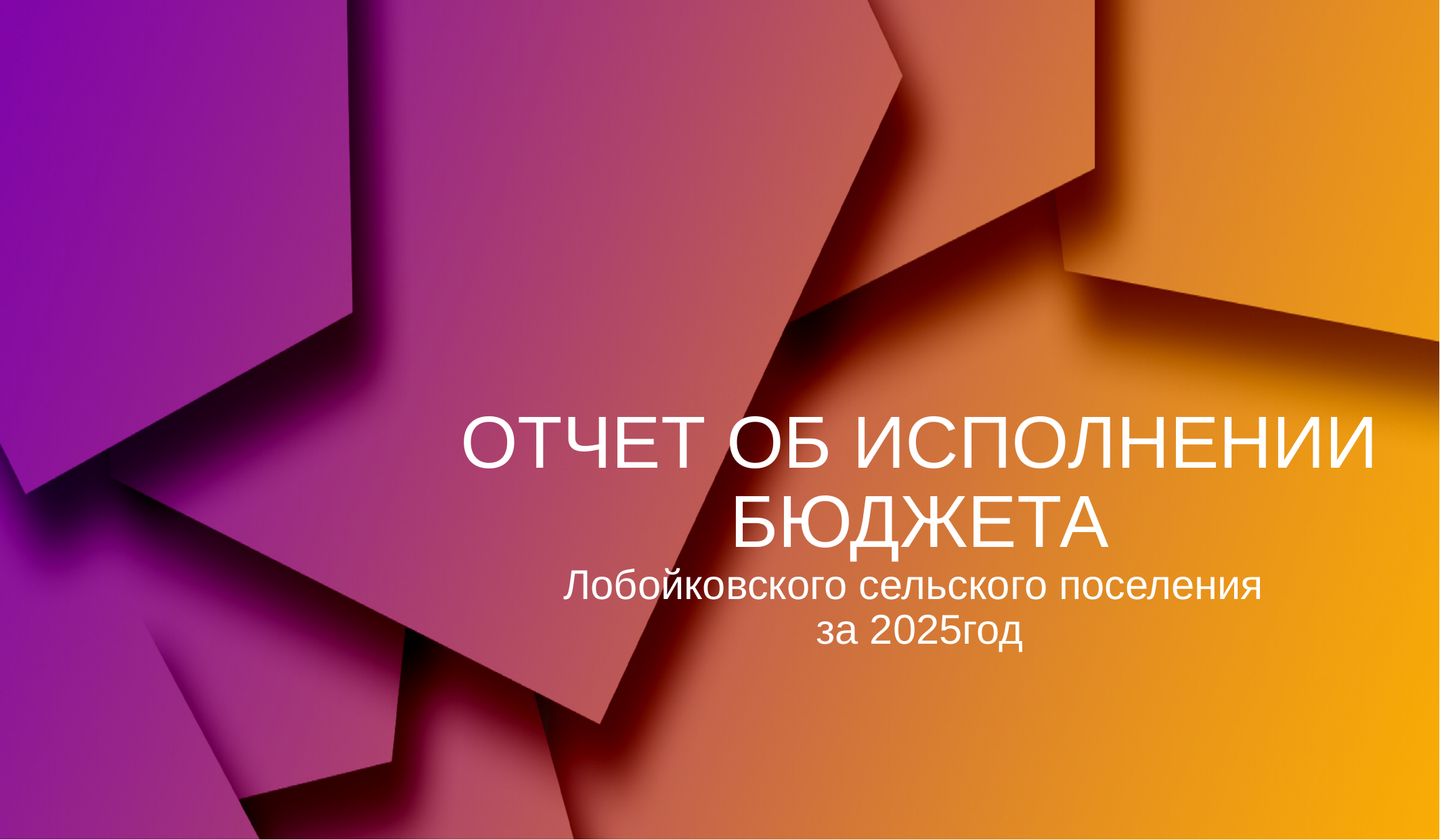

# ОТЧЕТ ОБ ИСПОЛНЕНИИ БЮДЖЕТА Лобойковского сельского поселения за 2025год